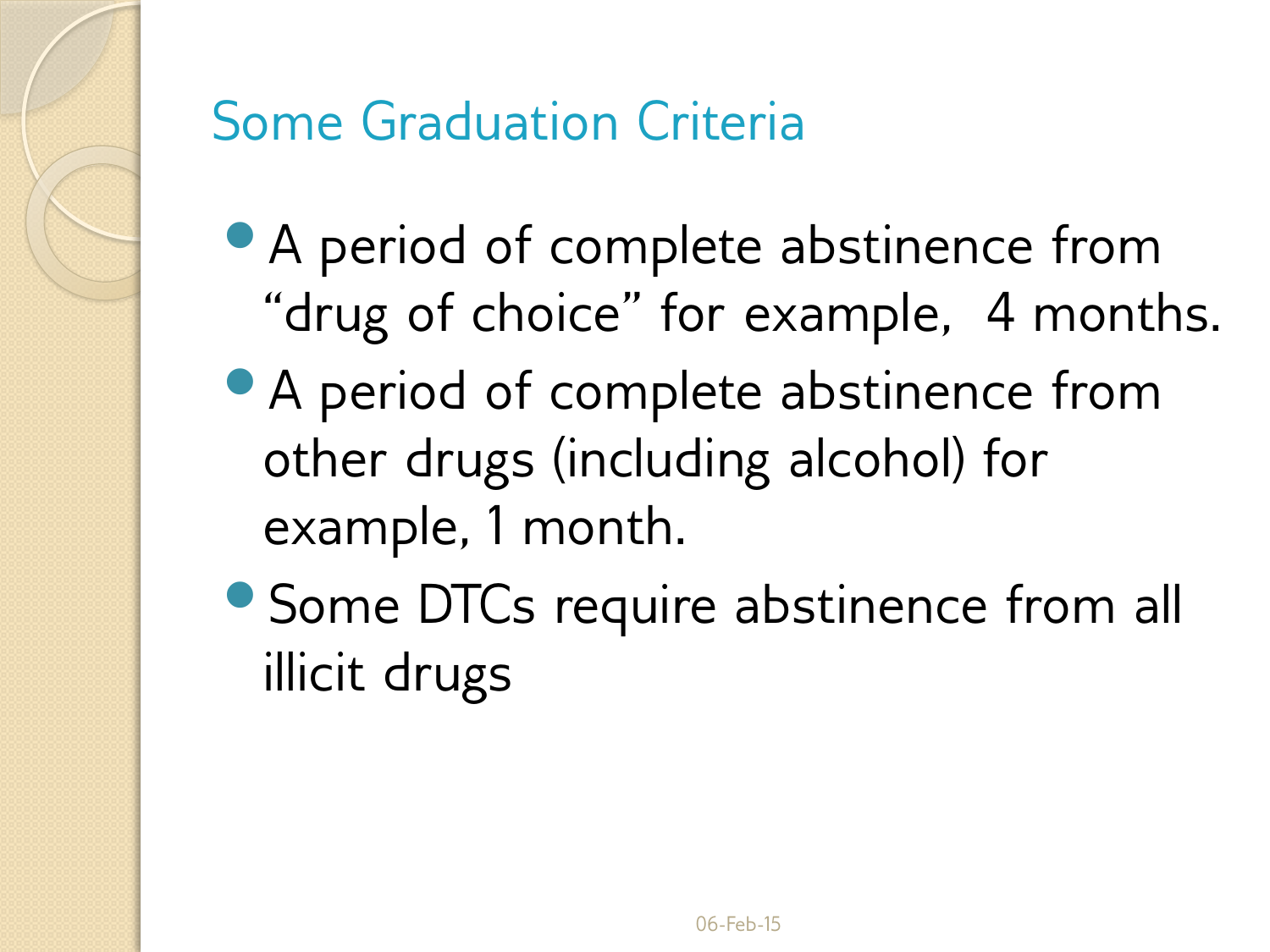

# Some Graduation Criteria
A period of complete abstinence from “drug of choice” for example,  4 months.
A period of complete abstinence from other drugs (including alcohol) for example, 1 month.
Some DTCs require abstinence from all illicit drugs

06-Feb-15